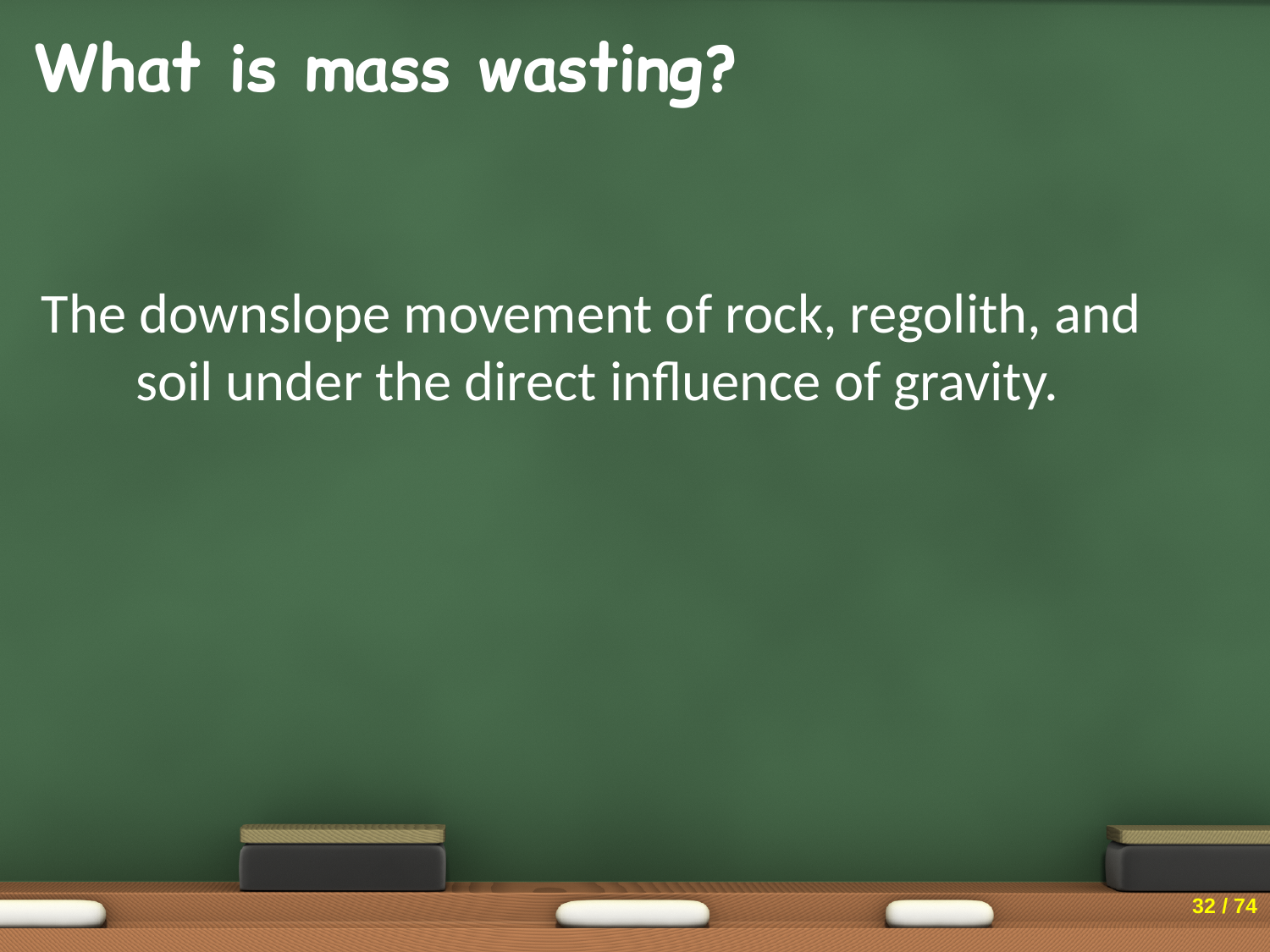

# What is mass wasting?

The downslope movement of rock, regolith, and soil under the direct influence of gravity.
32 / 74